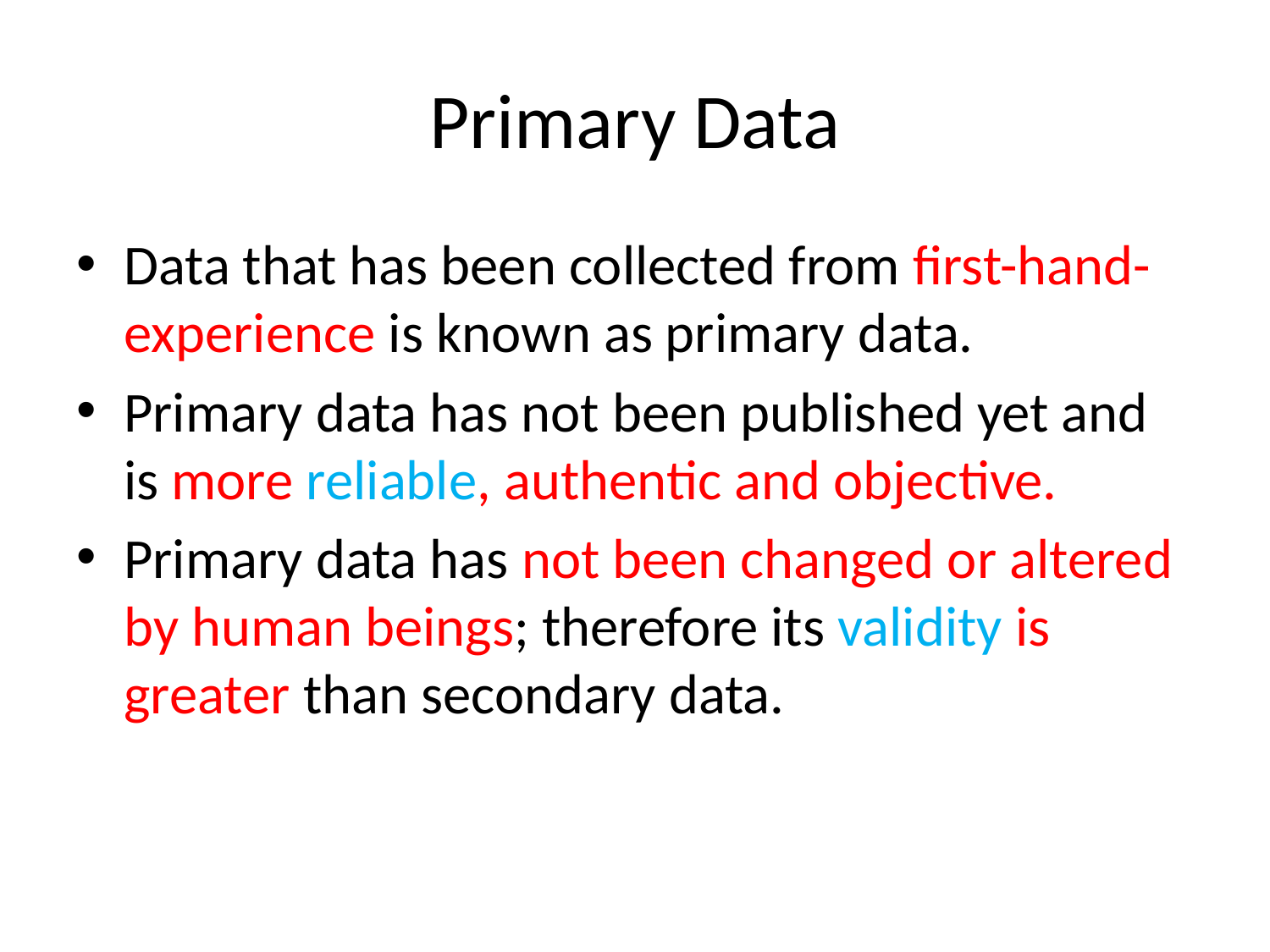

# Primary Data
Data that has been collected from first-hand-experience is known as primary data.
Primary data has not been published yet and is more reliable, authentic and objective.
Primary data has not been changed or altered by human beings; therefore its validity is greater than secondary data.